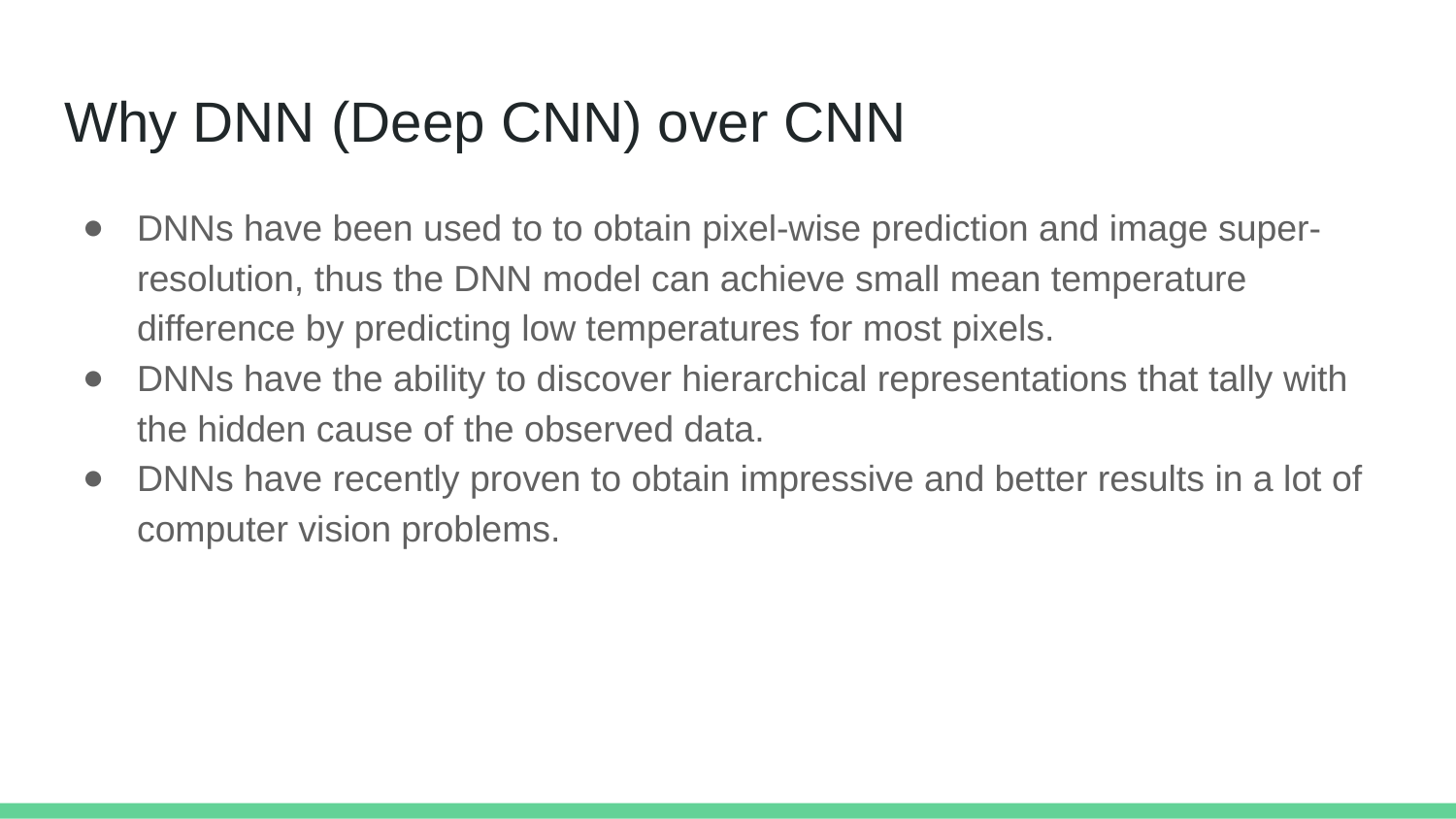

# Why DNN (Deep CNN) over CNN
DNNs have been used to to obtain pixel-wise prediction and image super-resolution, thus the DNN model can achieve small mean temperature difference by predicting low temperatures for most pixels.
DNNs have the ability to discover hierarchical representations that tally with the hidden cause of the observed data.
DNNs have recently proven to obtain impressive and better results in a lot of computer vision problems.